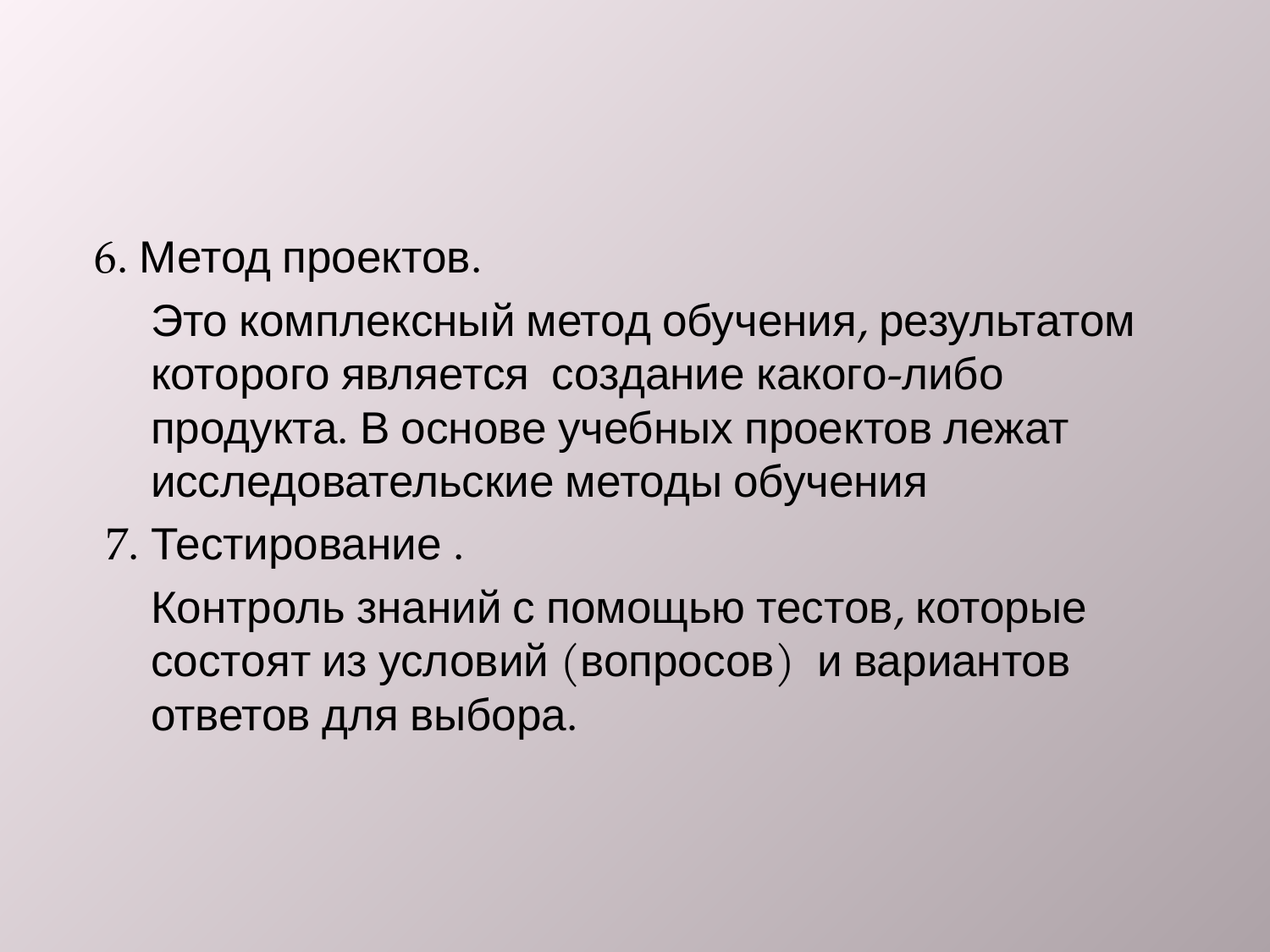

#
6. Метод проектов.
     Это комплексный метод обучения, результатом которого является  создание какого-либо продукта. В основе учебных проектов лежат исследовательские методы обучения
 7. Тестирование .
     Контроль знаний с помощью тестов, которые состоят из условий (вопросов)  и вариантов ответов для выбора.